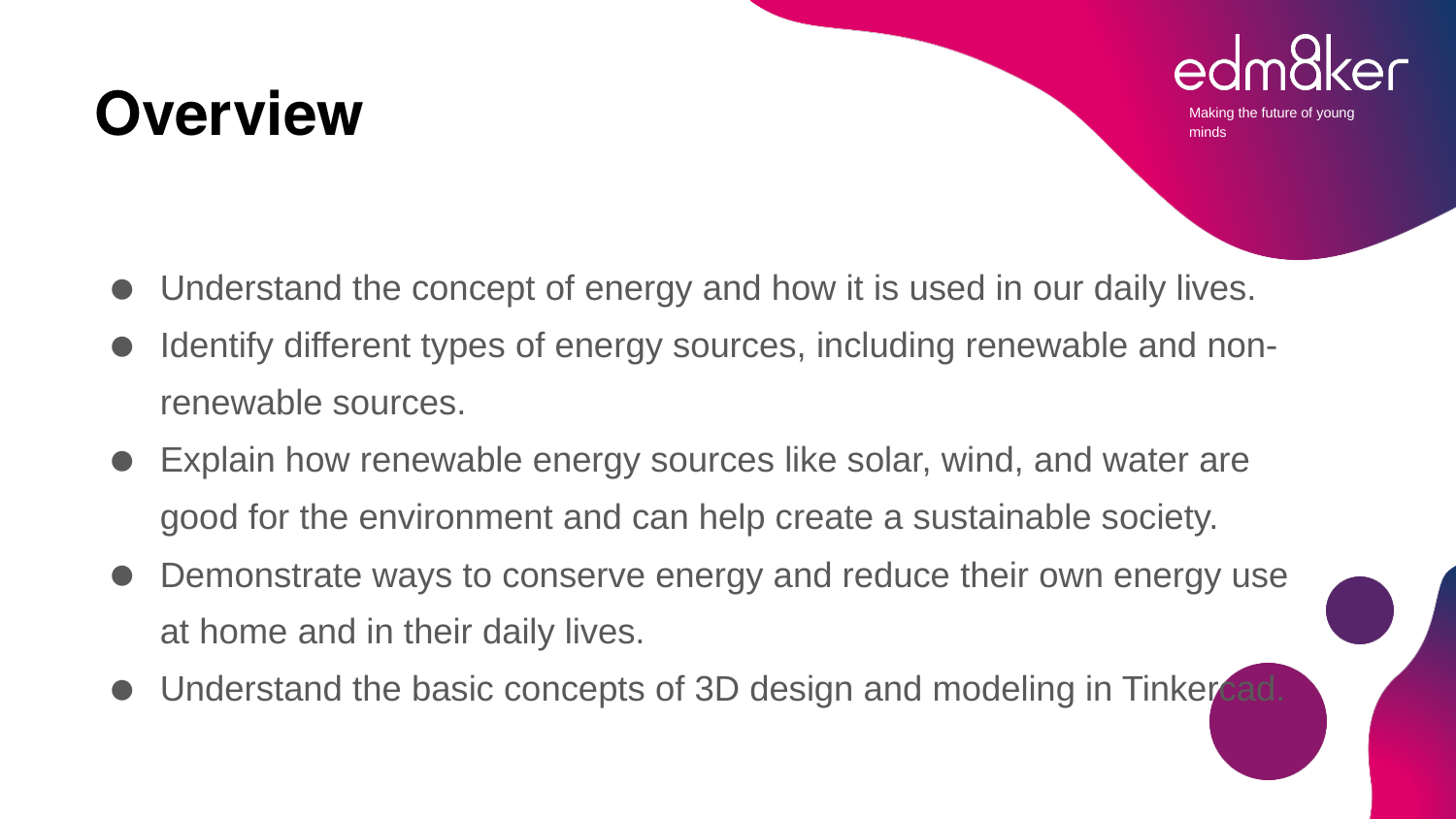

# Overview
Understand the concept of energy and how it is used in our daily lives.
Identify different types of energy sources, including renewable and non-renewable sources.
Explain how renewable energy sources like solar, wind, and water are good for the environment and can help create a sustainable society.
Demonstrate ways to conserve energy and reduce their own energy use at home and in their daily lives.
Understand the basic concepts of 3D design and modeling in Tinkercad.